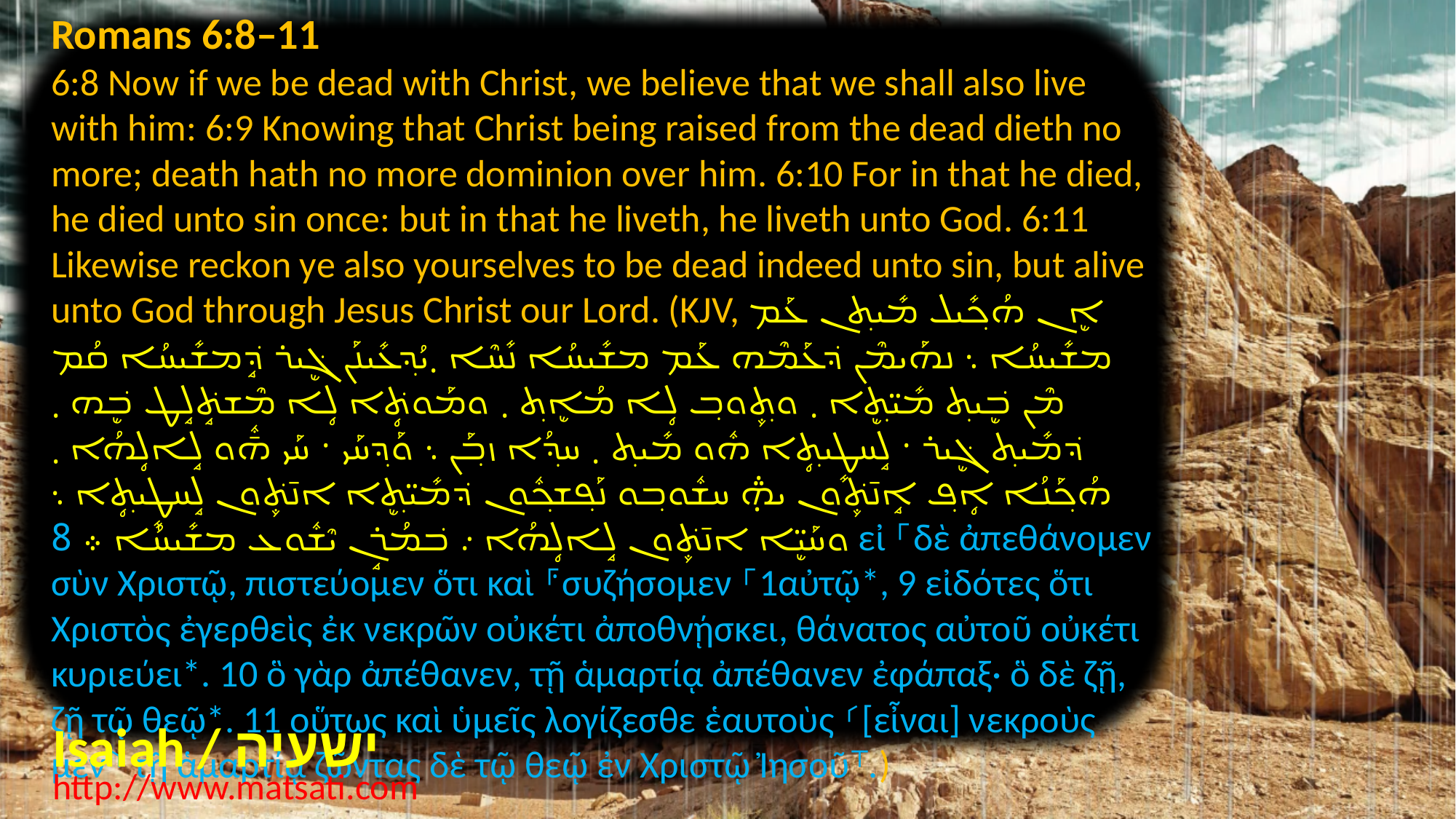

Romans 6:8–11
6:8 Now if we be dead with Christ, we believe that we shall also live with him: 6:9 Knowing that Christ being raised from the dead dieth no more; death hath no more dominion over him. 6:10 For in that he died, he died unto sin once: but in that he liveth, he liveth unto God. 6:11 Likewise reckon ye also yourselves to be dead indeed unto sin, but alive unto God through Jesus Christ our Lord. (KJV, ܐܷܢ ܗܳܟ݂ܺܝܠ ܡܺܝܬ݂ܢ ܥܰܡ ܡܫܺܝܚܳܐ ܆ ܢܗܰܝܡܶܢ ܕ݁ܥܰܡܶܗ ܥܰܡ ܡܫܺܝܚܳܐ ܢܺܚܶܐ ܂ܝܳܕ݂ܥܺܝܢܰܢ ܓܷ݁ܝܪ ܕܱ݁ܡܫܺܝܚܳܐ ܩܳܡ ܡܶܢ ܒܷ݁ܝܬ݂ ܡܺܝ̈ܬ݂ܷܐ ܂ ܘܬ݂ܾܘܒ݂ ܠܴܐ ܡܳܐܷܬ݂ ܂ ܘܡܰܘܬܴ݁ܐ ܠܴܐ ܡܶܫܬܱ݁ܠܱܛ ܒܷ݁ܗ ܂ ܕ݁ܡܺܝܬ݂ ܓܷ݁ܝܪ ܁ ܠܱܚܛܻܝܬ݂ܴܐ ܗܽܘ ܡܺܝܬ݂ ܂ ܚܕ݂ܳܐ ܙܒ݂ܰܢ ܆ ܘܰܕ݂ܚܰܝ ܁ ܚܰܝ ܗ̄ܽܘ ܠܱܐܠܴܗܳܐ ܂ ܗܳܟ݂ܰܢܳܐ ܐܴܦ݂ ܐܱܢ̄ܬܾ݁ܘܢ ܞ ܚܫܽܘܒ݂ܘ ܢܰܦ݂ܫܟ݂ܽܘܢ ܕ݁ܡܺܝ̈ܬ݂ܷܐ ܐܢ̄ܬܾ݁ܘܢ ܠܱܚܛܻܝܬ݂ܴܐ ܆ ܘܚܰܝܷ̈ܐ ܐܢ̄ܬܾ݁ܘܢ ܠܱܐܠܴܗܳܐ ܇ ܒ݁ܡܳܪܱܢ ܝܶܫܽܘܥ ܡܫܺܝܚܳܐ ܀ 8 εἰ ⸀δὲ ἀπεθάνομεν σὺν Χριστῷ, πιστεύομεν ὅτι καὶ ⸁συζήσομεν ⸀1αὐτῷ*, 9 εἰδότες ὅτι Χριστὸς ἐγερθεὶς ἐκ νεκρῶν οὐκέτι ἀποθνῄσκει, θάνατος αὐτοῦ οὐκέτι κυριεύει*. 10 ὃ γὰρ ἀπέθανεν, τῇ ἁμαρτίᾳ ἀπέθανεν ἐφάπαξ· ὃ δὲ ζῇ, ζῇ τῷ θεῷ*. 11 οὕτως καὶ ὑμεῖς λογίζεσθε ἑαυτοὺς ⸂[εἶναι] νεκροὺς μὲν⸃ τῇ ἁμαρτίᾳ ζῶντας δὲ τῷ θεῷ ἐν Χριστῷ Ἰησοῦ⸆.)
Isaiah / ישעיה
http://www.matsati.com